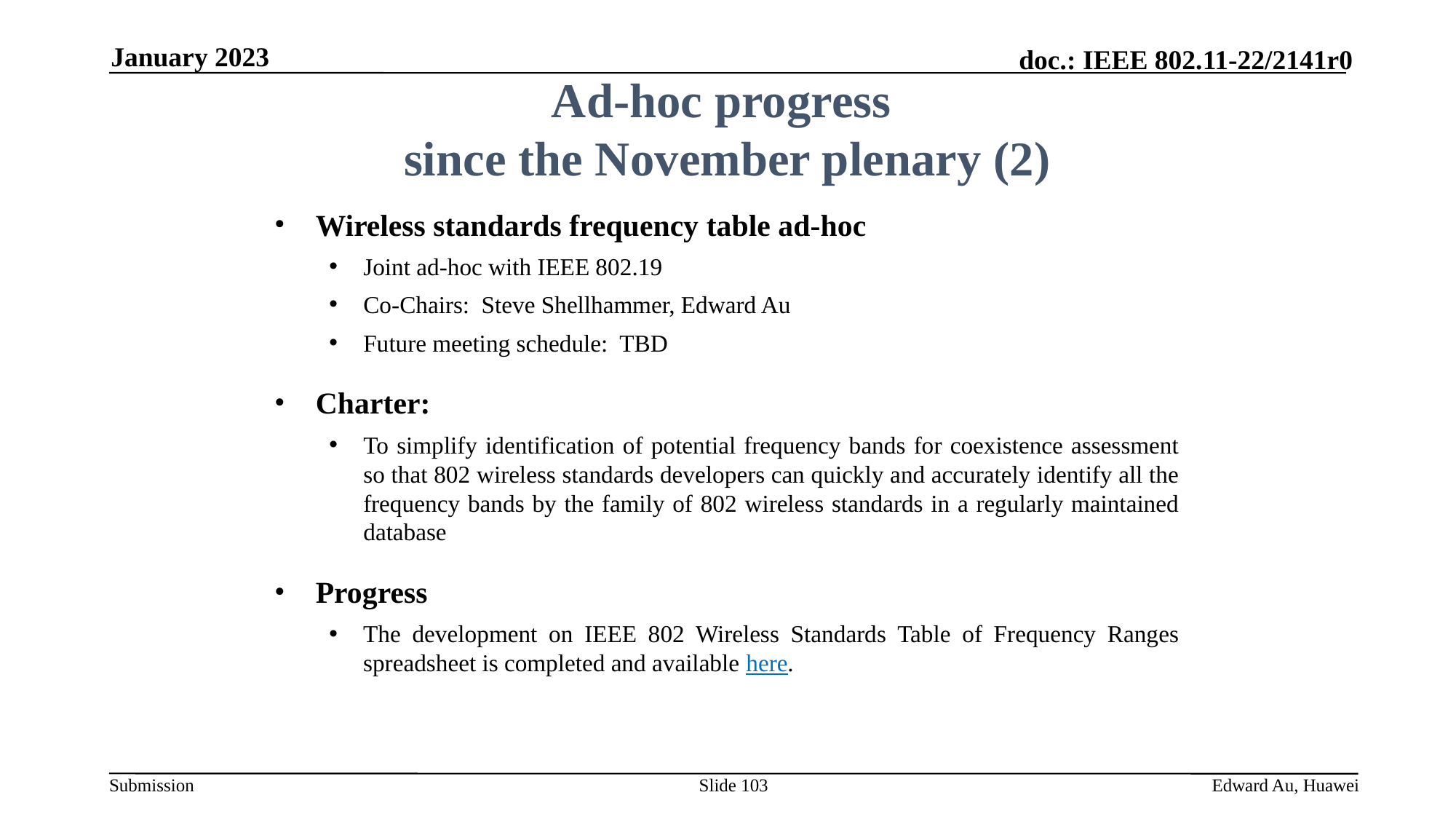

January 2023
Ad-hoc progress
since the November plenary (2)
Wireless standards frequency table ad-hoc
Joint ad-hoc with IEEE 802.19
Co-Chairs:  Steve Shellhammer, Edward Au
Future meeting schedule:  TBD
Charter:
To simplify identification of potential frequency bands for coexistence assessment so that 802 wireless standards developers can quickly and accurately identify all the frequency bands by the family of 802 wireless standards in a regularly maintained database
Progress
The development on IEEE 802 Wireless Standards Table of Frequency Ranges spreadsheet is completed and available here.
Slide 103
Edward Au, Huawei